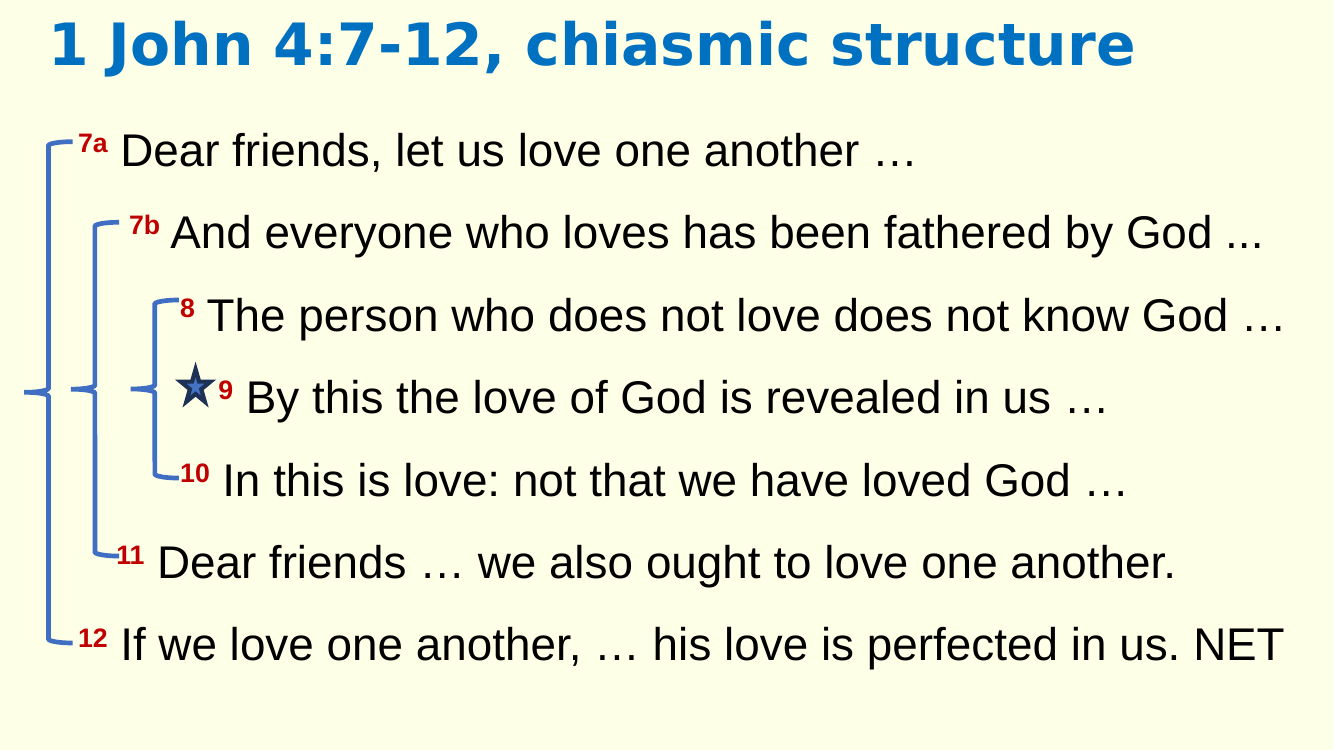

1 John 4:7-12, chiasmic structure
7a Dear friends, let us love one another …
    7b And everyone who loves has been fathered by God ...
        8 The person who does not love does not know God …
           9 By this the love of God is revealed in us …
        10 In this is love: not that we have loved God …
   11 Dear friends … we also ought to love one another.
12 If we love one another, … his love is perfected in us. NET